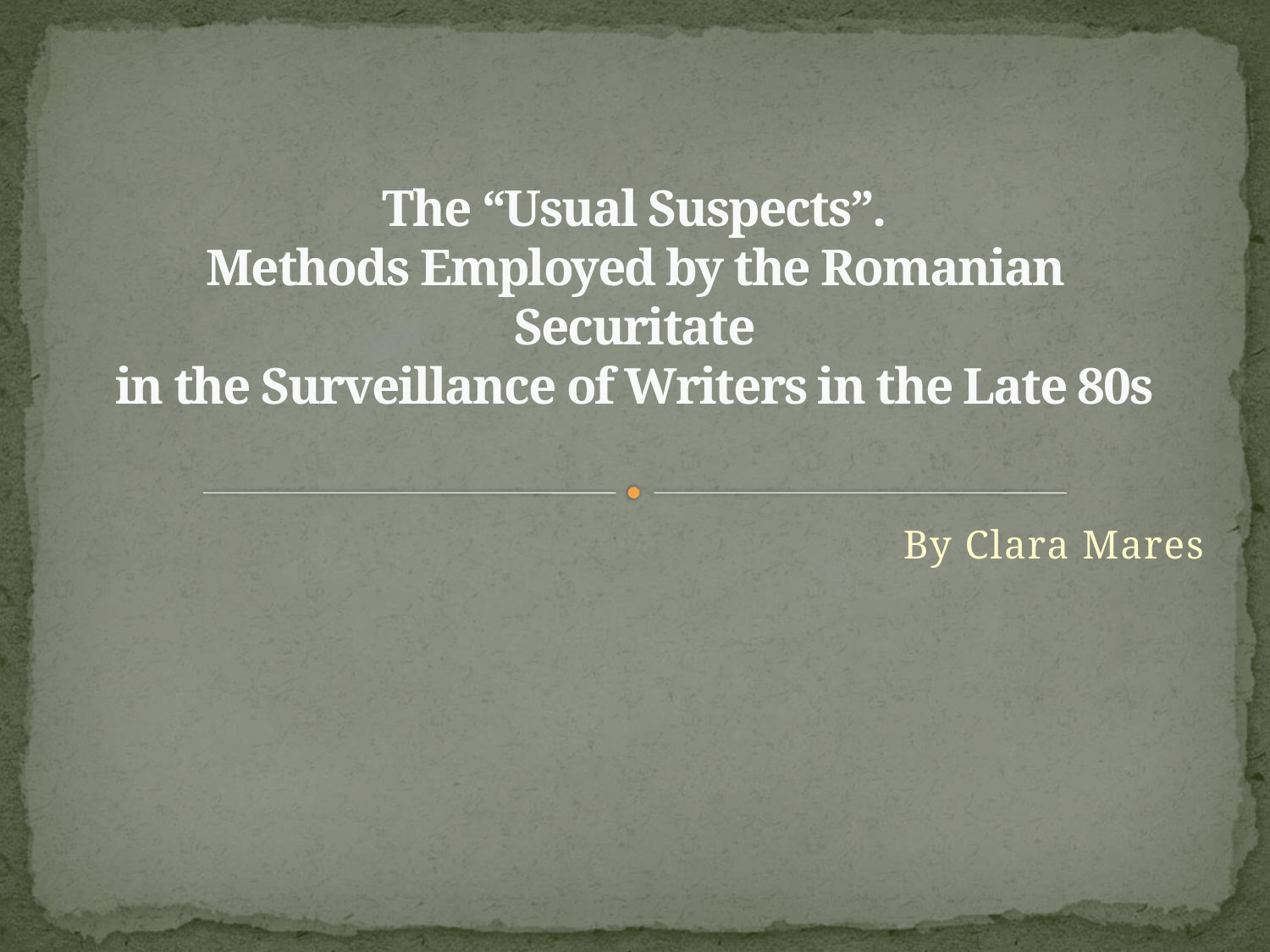

# The “Usual Suspects”. Methods Employed by the Romanian Securitate in the Surveillance of Writers in the Late 80s
By Clara Mares